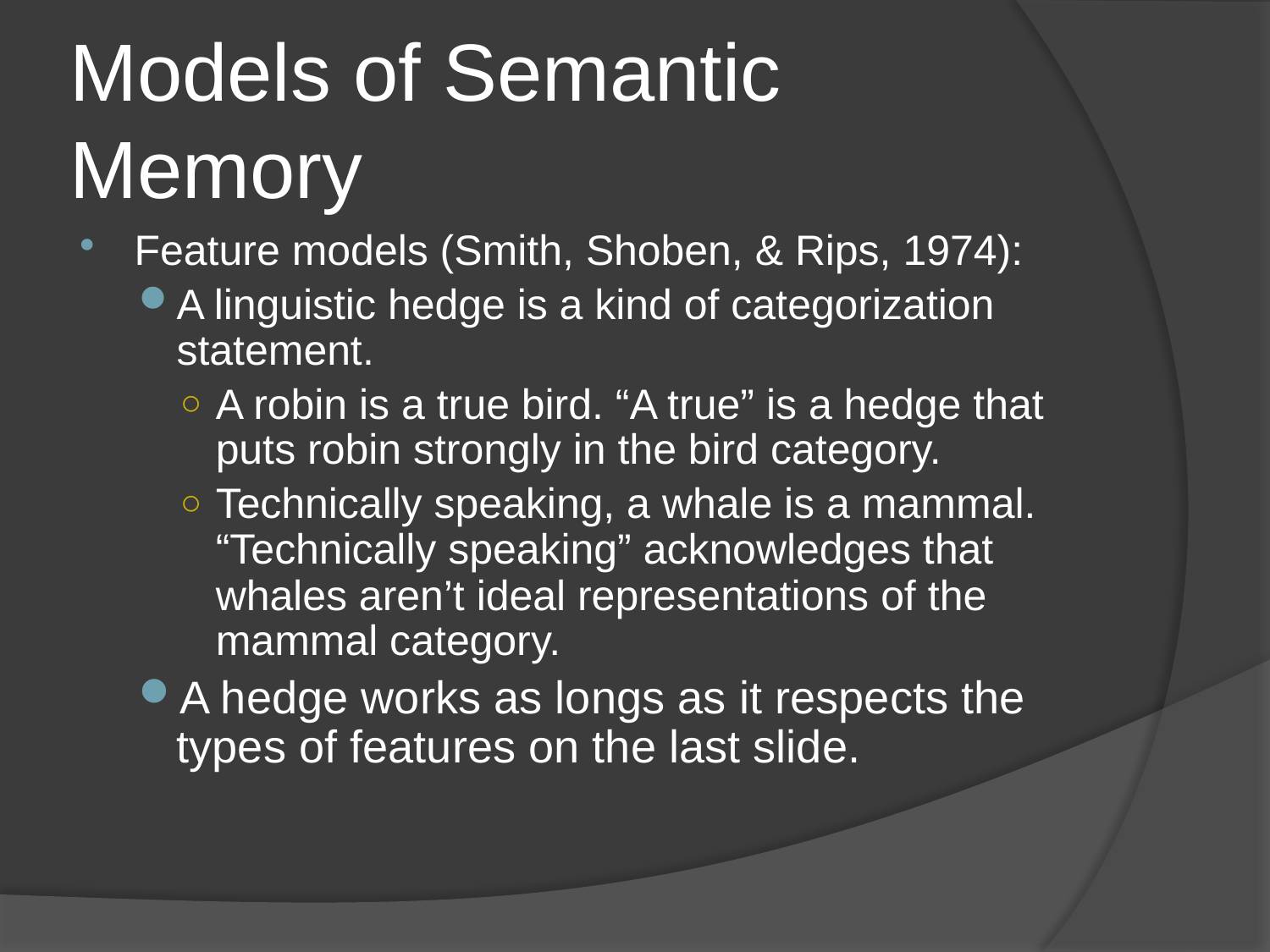

# Models of Semantic Memory
Feature models (Smith, Shoben, & Rips, 1974):
A linguistic hedge is a kind of categorization statement.
A robin is a true bird. “A true” is a hedge that puts robin strongly in the bird category.
Technically speaking, a whale is a mammal. “Technically speaking” acknowledges that whales aren’t ideal representations of the mammal category.
A hedge works as longs as it respects the types of features on the last slide.